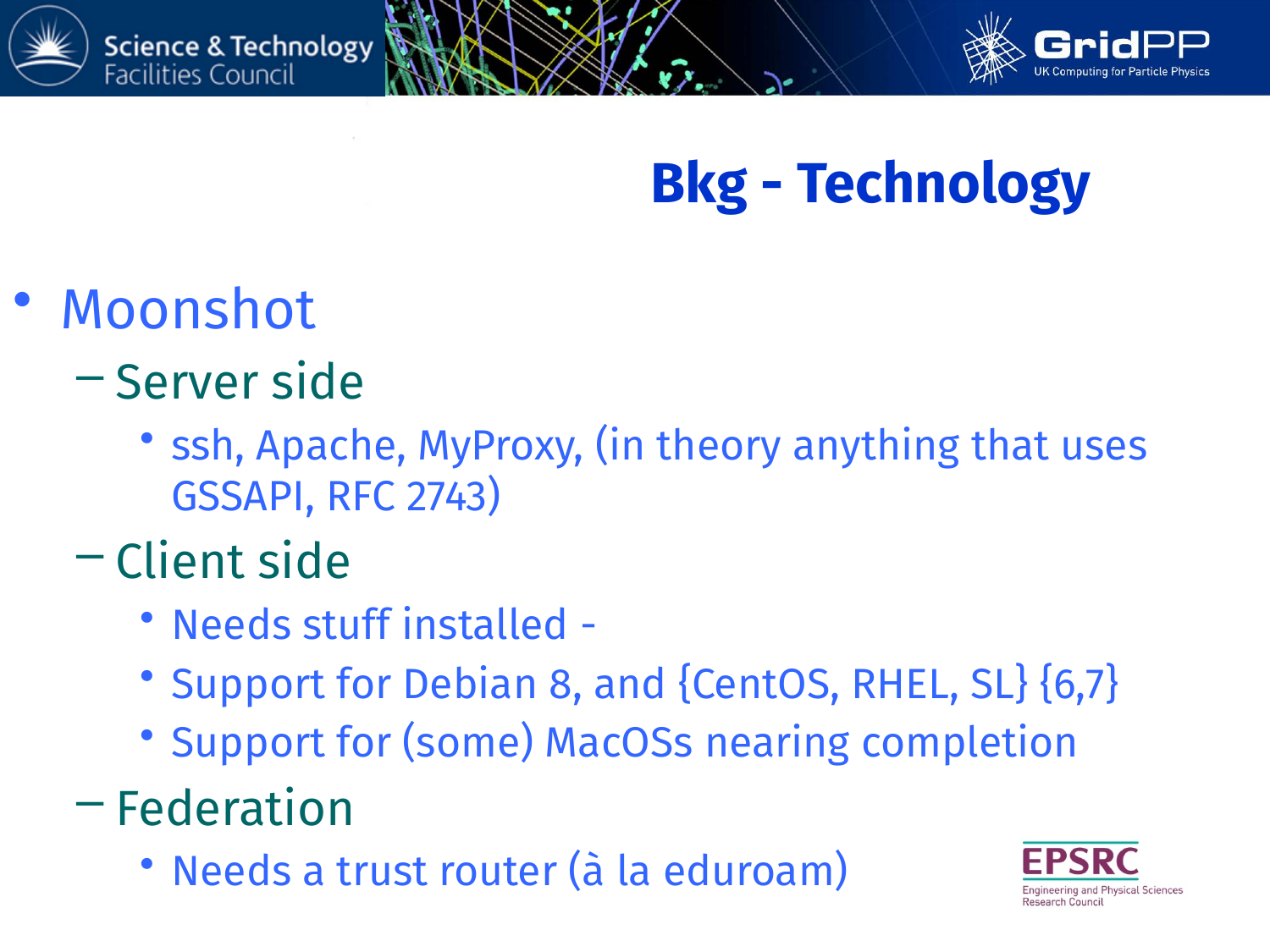

# Bkg - Technology
Moonshot
Server side
ssh, Apache, MyProxy, (in theory anything that uses GSSAPI, RFC 2743)
Client side
Needs stuff installed -
Support for Debian 8, and {CentOS, RHEL, SL} {6,7}
Support for (some) MacOSs nearing completion
Federation
Needs a trust router (à la eduroam)